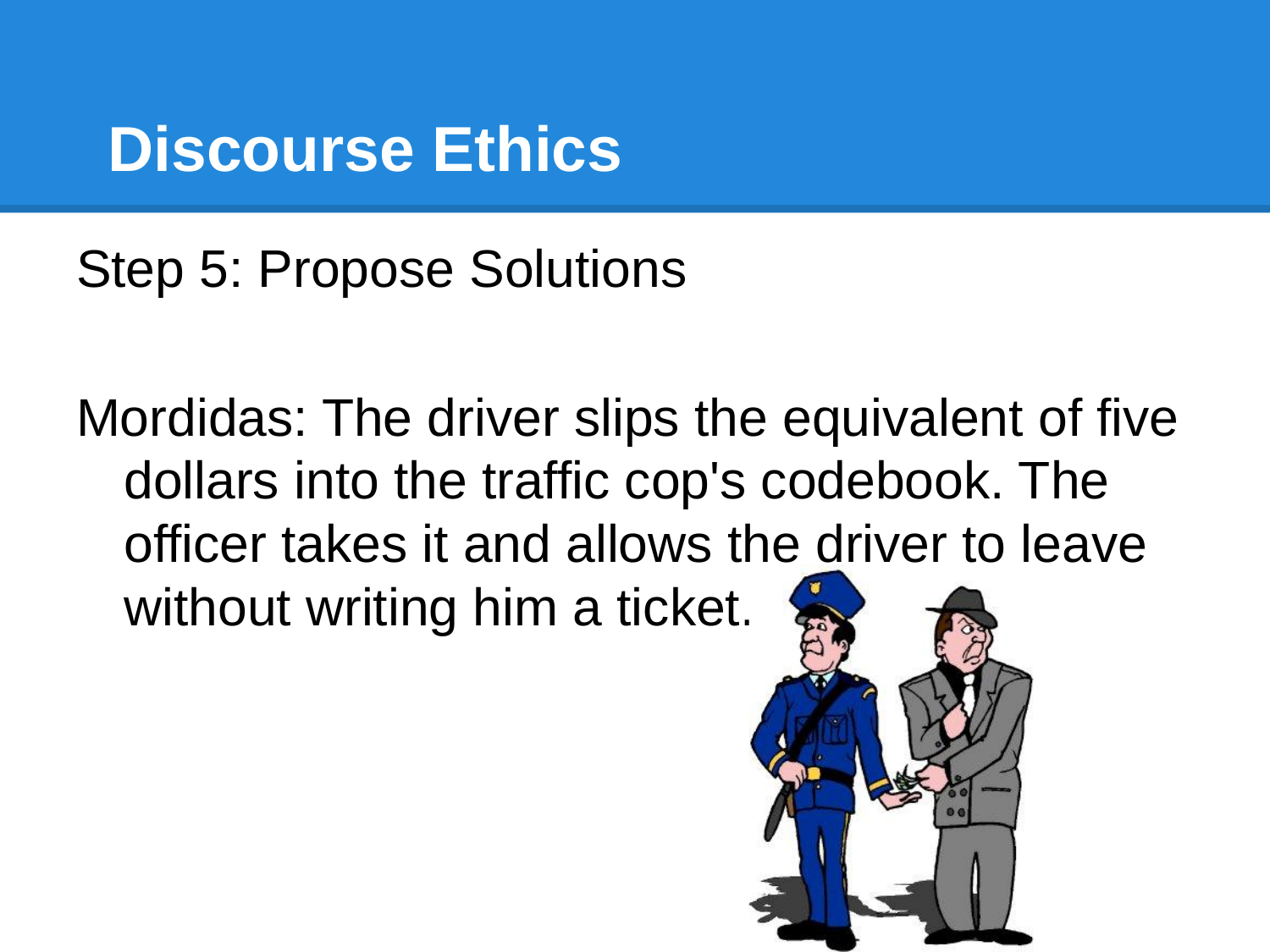

# Discourse Ethics
Step 5: Propose Solutions

Mordidas: The driver slips the equivalent of five dollars into the traffic cop's codebook. The officer takes it and allows the driver to leave without writing him a ticket.